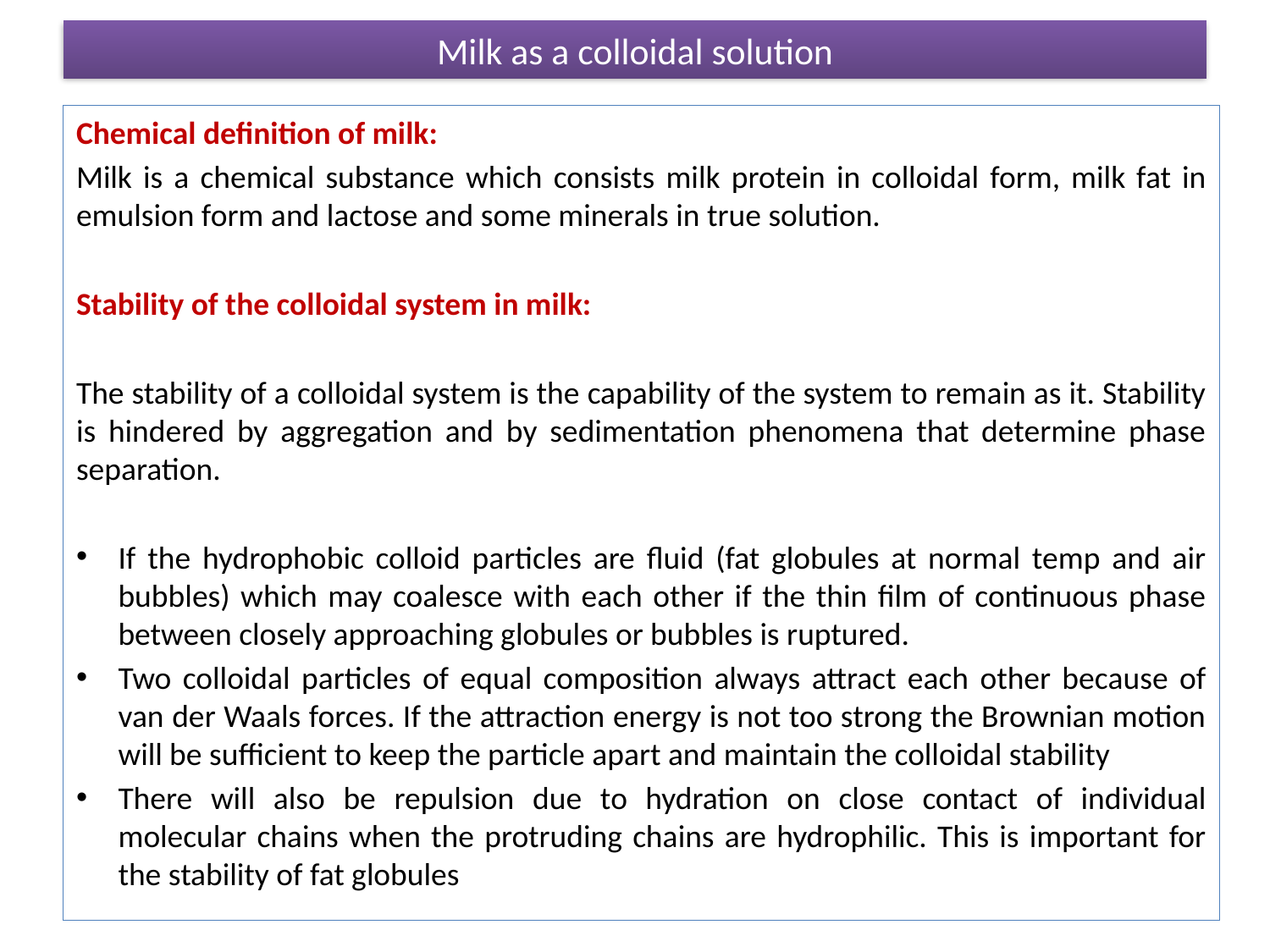

# Milk as a colloidal solution
Chemical definition of milk:
Milk is a chemical substance which consists milk protein in colloidal form, milk fat in emulsion form and lactose and some minerals in true solution.

Stability of the colloidal system in milk:

The stability of a colloidal system is the capability of the system to remain as it. Stability is hindered by aggregation and by sedimentation phenomena that determine phase separation.

If the hydrophobic colloid particles are fluid (fat globules at normal temp and air bubbles) which may coalesce with each other if the thin film of continuous phase between closely approaching globules or bubbles is ruptured.
Two colloidal particles of equal composition always attract each other because of van der Waals forces. If the attraction energy is not too strong the Brownian motion will be sufficient to keep the particle apart and maintain the colloidal stability
There will also be repulsion due to hydration on close contact of individual molecular chains when the protruding chains are hydrophilic. This is important for the stability of fat globules